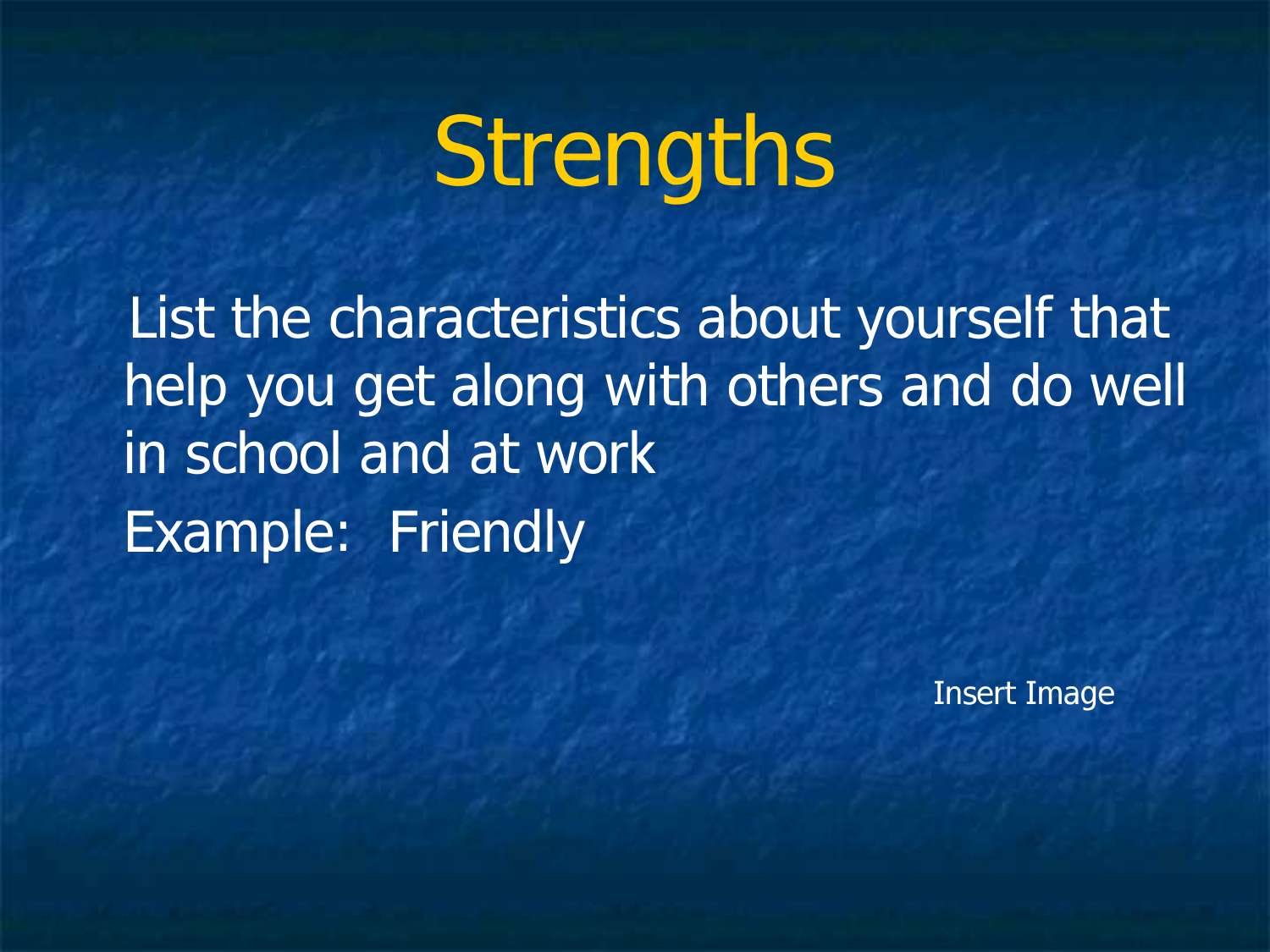

# Strengths
   List the characteristics about yourself that help you get along with others and do well in school and at work
	Example:  Friendly

Insert Image